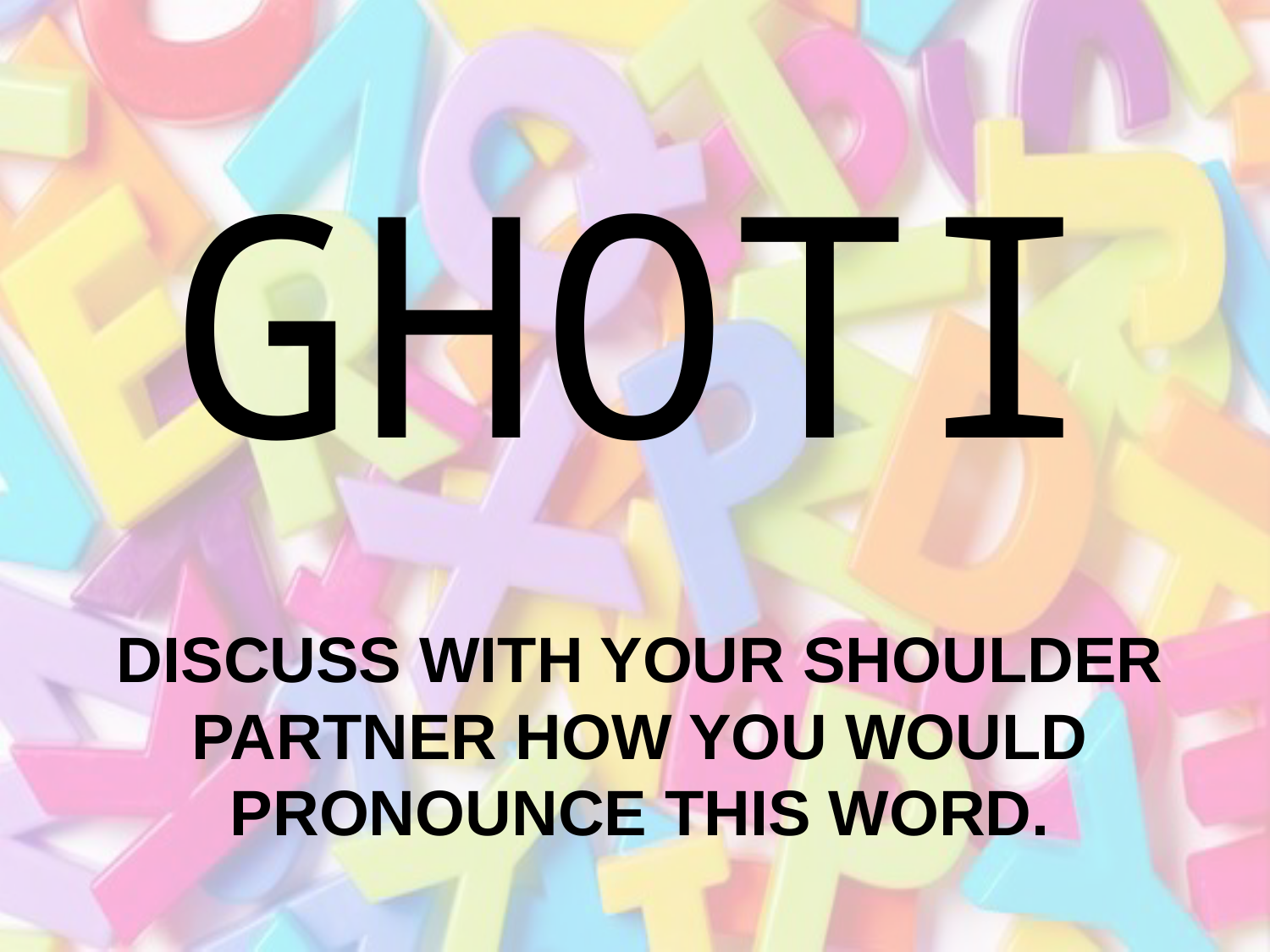

GHOTI
# Discuss with your shoulder partner how you would pronounce this word.